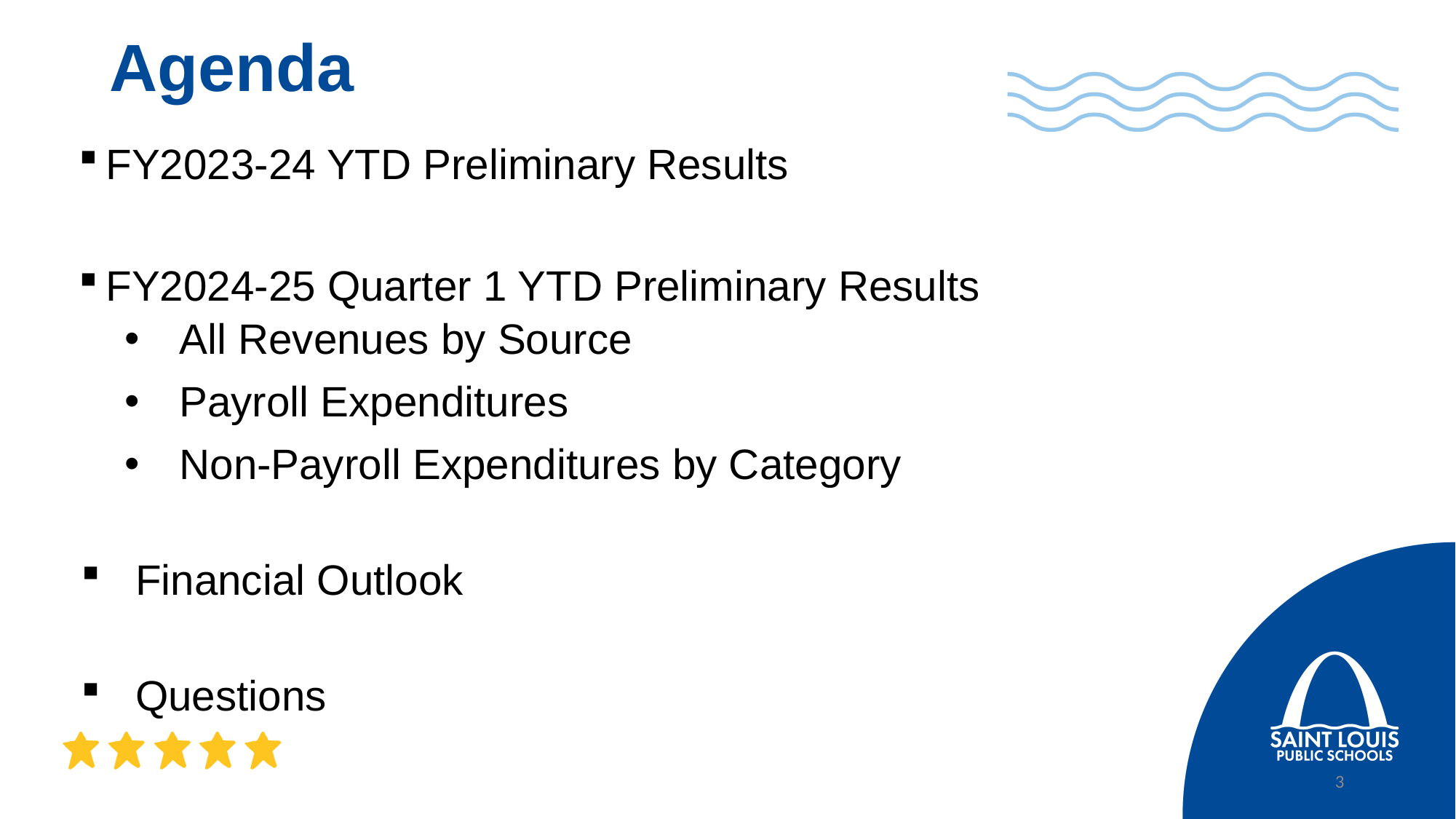

# Agenda
FY2023-24 YTD Preliminary Results

FY2024-25 Quarter 1 YTD Preliminary Results
All Revenues by Source
Payroll Expenditures
Non-Payroll Expenditures by Category
Financial Outlook
Questions

3